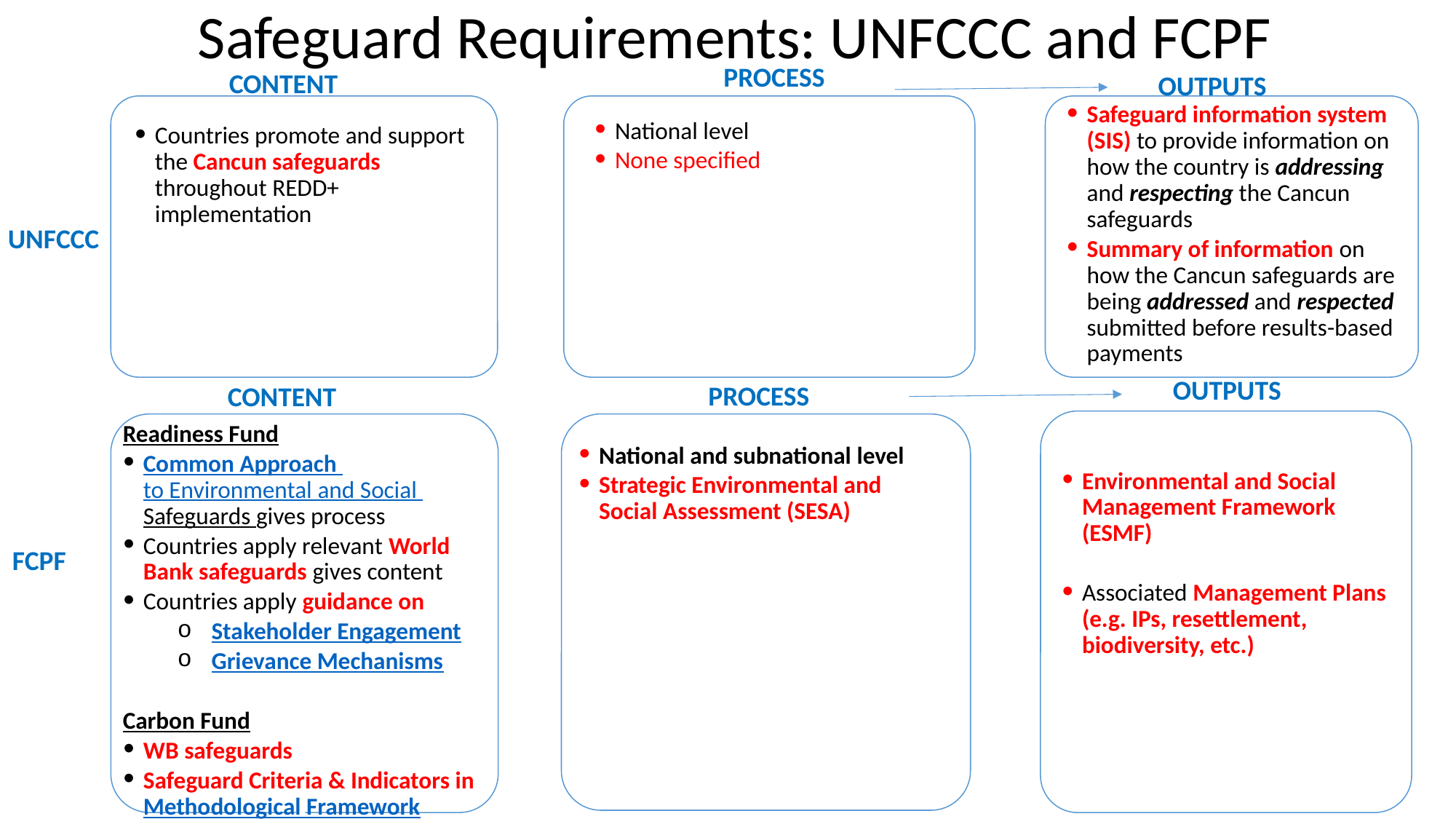

# Safeguard Requirements: UNFCCC and FCPF
PROCESS
CONTENT
OUTPUTS
Safeguard information system (SIS) to provide information on  how the country is addressing and respecting the Cancun safeguards
Summary of information on how the Cancun safeguards are being addressed and respected submitted before results-based payments

National level
None specified
Countries promote and support the Cancun safeguards throughout REDD+ implementation
UNFCCC
OUTPUTS
PROCESS
CONTENT
Readiness Fund
Common Approach to Environmental and Social Safeguards gives process
Countries apply relevant World Bank safeguards gives content
Countries apply guidance on
Stakeholder Engagement
Grievance Mechanisms

Carbon Fund
WB safeguards
Safeguard Criteria & Indicators in Methodological Framework

National and subnational level
Strategic Environmental and Social Assessment (SESA)
Environmental and Social Management Framework (ESMF)

Associated Management Plans (e.g. IPs, resettlement, biodiversity, etc.)

1
FCPF